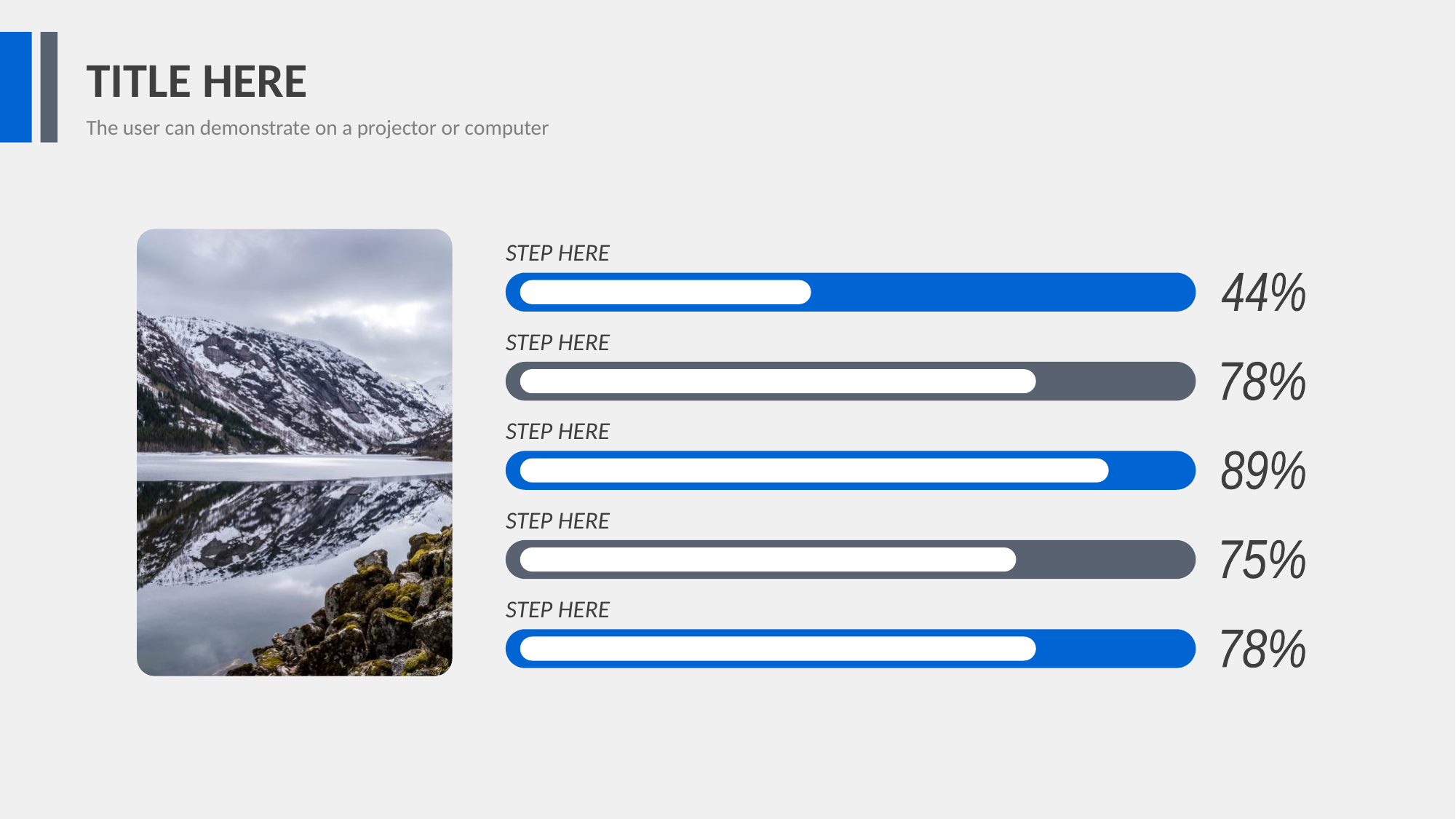

TITLE HERE
The user can demonstrate on a projector or computer

STEP HERE

44%

STEP HERE

78%

STEP HERE

89%

STEP HERE

75%

STEP HERE

78%